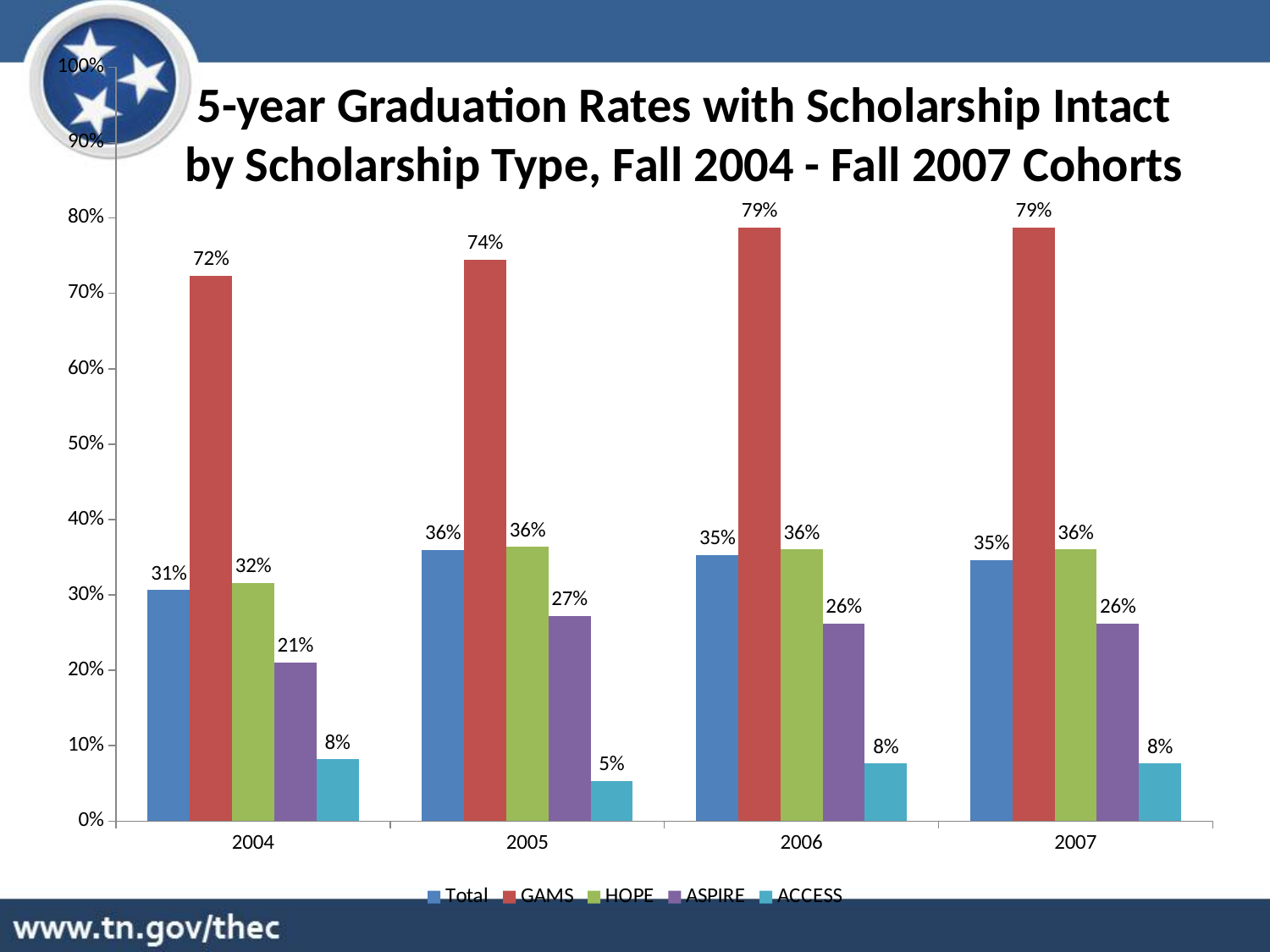

### Chart

| Category | Total | GAMS | HOPE | ASPIRE | ACCESS |
|---|---|---|---|---|---|
| 2004 | 0.3062741454349846 | 0.7236842105263158 | 0.31584772023019037 | 0.21027792343995805 | 0.08181818181818182 |
| 2005 | 0.35981688708036624 | 0.7446982055464927 | 0.3637056224287673 | 0.27220459952418713 | 0.05303030303030303 |
| 2006 | 0.3532322053675613 | 0.7877280265339967 | 0.3602815699658703 | 0.26229790161678707 | 0.07624633431085044 |
| 2007 | 0.3464184008762322 | 0.7877280265339967 | 0.3602815699658703 | 0.26229790161678707 | 0.07624633431085044 |
5-year Graduation Rates with Scholarship Intact by Scholarship Type, Fall 2004 - Fall 2007 Cohorts